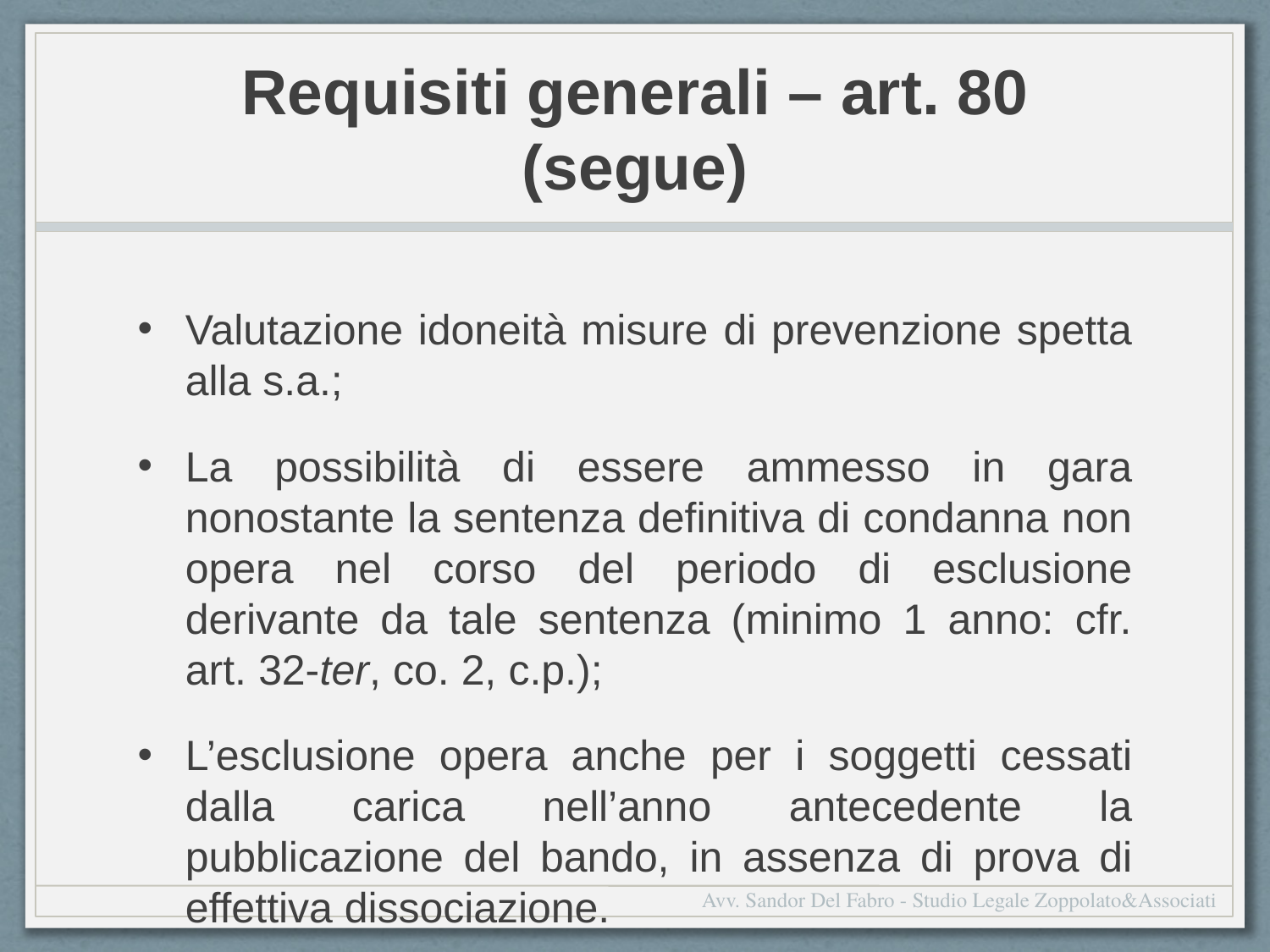

# Requisiti generali – art. 80 (segue)
Valutazione idoneità misure di prevenzione spetta alla s.a.;
La possibilità di essere ammesso in gara nonostante la sentenza definitiva di condanna non opera nel corso del periodo di esclusione derivante da tale sentenza (minimo 1 anno: cfr. art. 32-ter, co. 2, c.p.);
L’esclusione opera anche per i soggetti cessati dalla carica nell’anno antecedente la pubblicazione del bando, in assenza di prova di effettiva dissociazione.

Avv. Sandor Del Fabro - Studio Legale Zoppolato&Associati